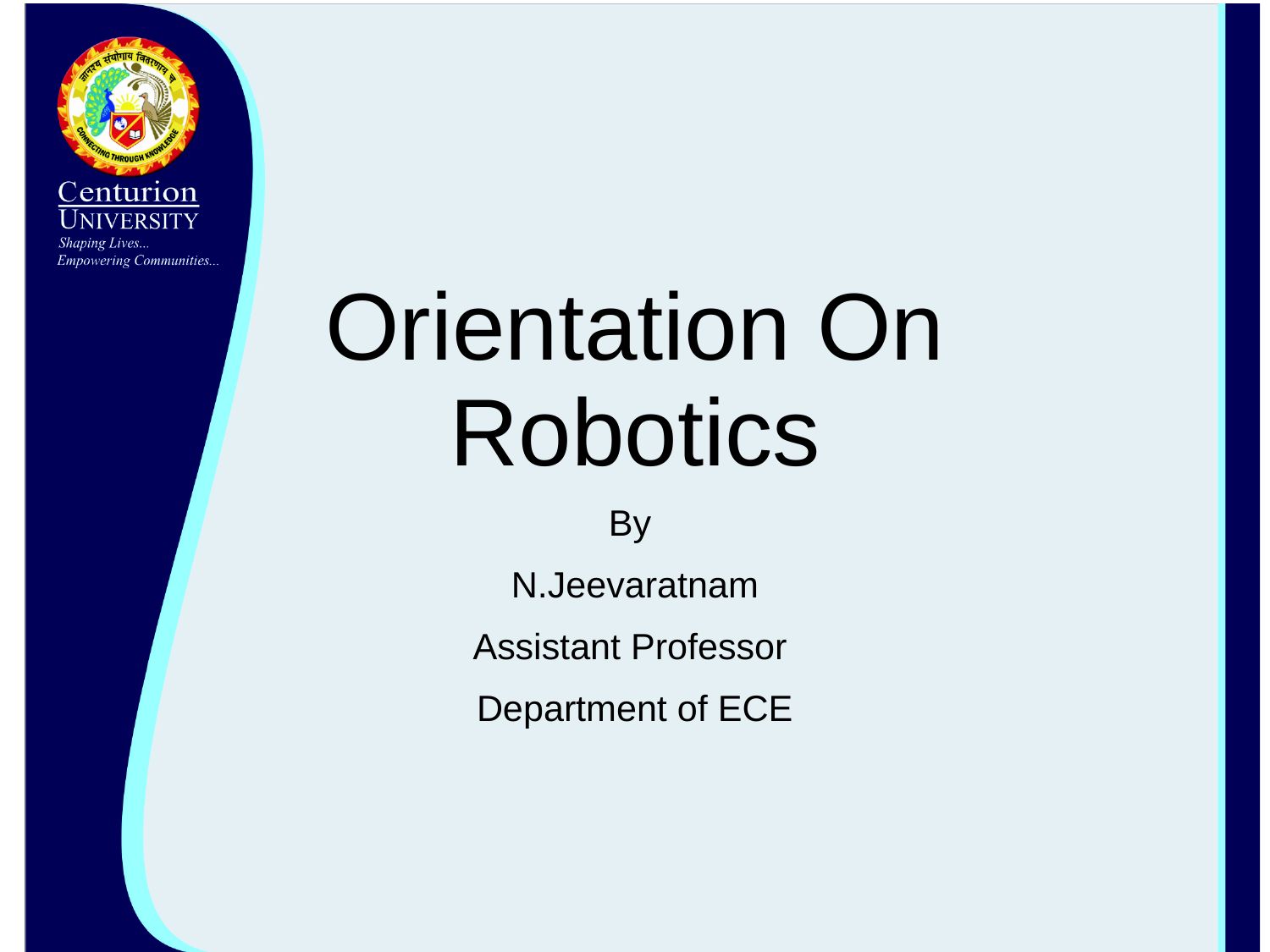

# Orientation On Robotics
By
N.Jeevaratnam
Assistant Professor
Department of ECE